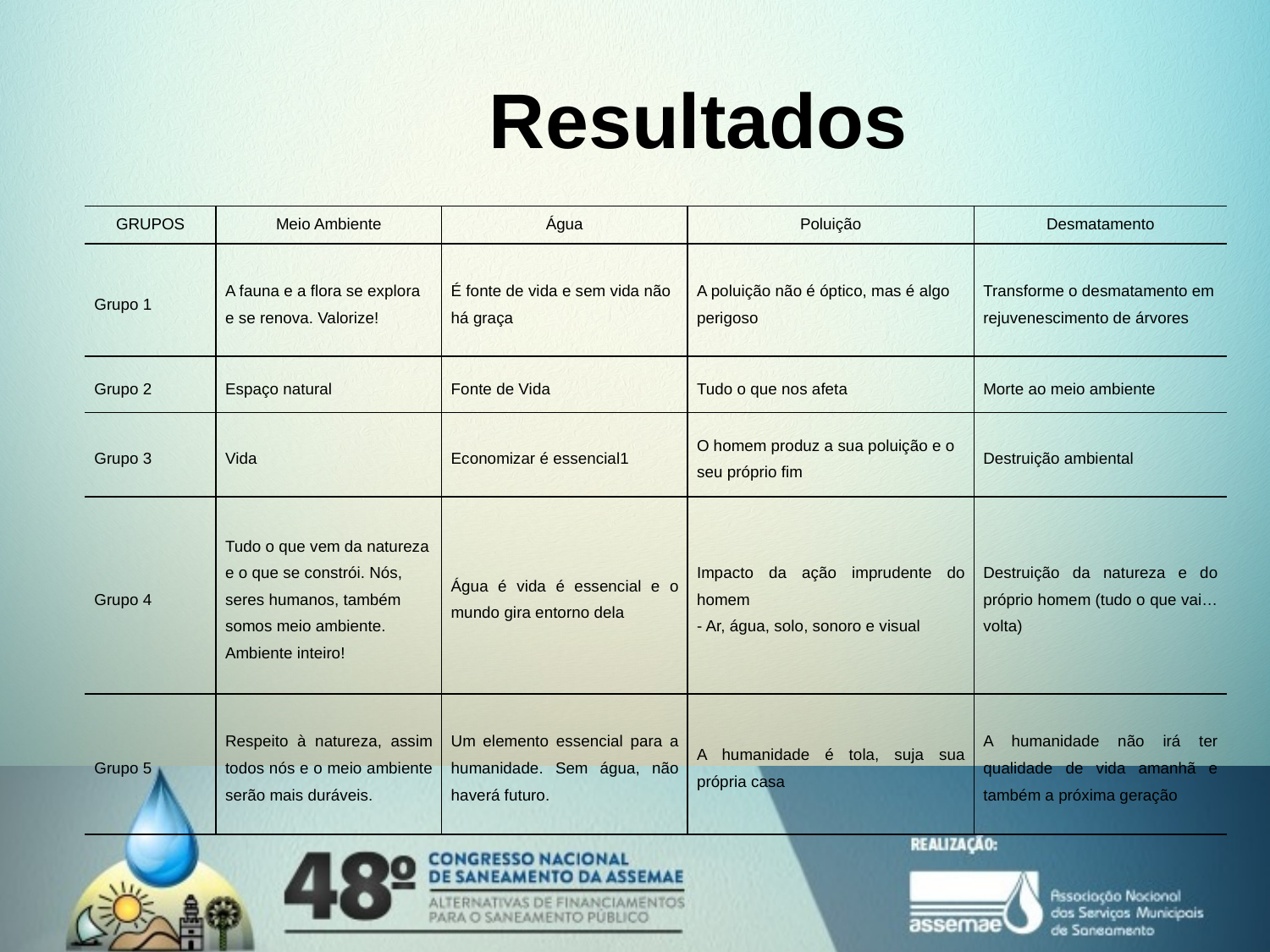

# Resultados
| GRUPOS | Meio Ambiente | Água | Poluição | Desmatamento |
| --- | --- | --- | --- | --- |
| Grupo 1 | A fauna e a flora se explora e se renova. Valorize! | É fonte de vida e sem vida não há graça | A poluição não é óptico, mas é algo perigoso | Transforme o desmatamento em rejuvenescimento de árvores |
| Grupo 2 | Espaço natural | Fonte de Vida | Tudo o que nos afeta | Morte ao meio ambiente |
| Grupo 3 | Vida | Economizar é essencial1 | O homem produz a sua poluição e o seu próprio fim | Destruição ambiental |
| Grupo 4 | Tudo o que vem da natureza e o que se constrói. Nós, seres humanos, também somos meio ambiente. Ambiente inteiro! | Água é vida é essencial e o mundo gira entorno dela | Impacto da ação imprudente do homem - Ar, água, solo, sonoro e visual | Destruição da natureza e do próprio homem (tudo o que vai… volta) |
| Grupo 5 | Respeito à natureza, assim todos nós e o meio ambiente serão mais duráveis. | Um elemento essencial para a humanidade. Sem água, não haverá futuro. | A humanidade é tola, suja sua própria casa | A humanidade não irá ter qualidade de vida amanhã e também a próxima geração |